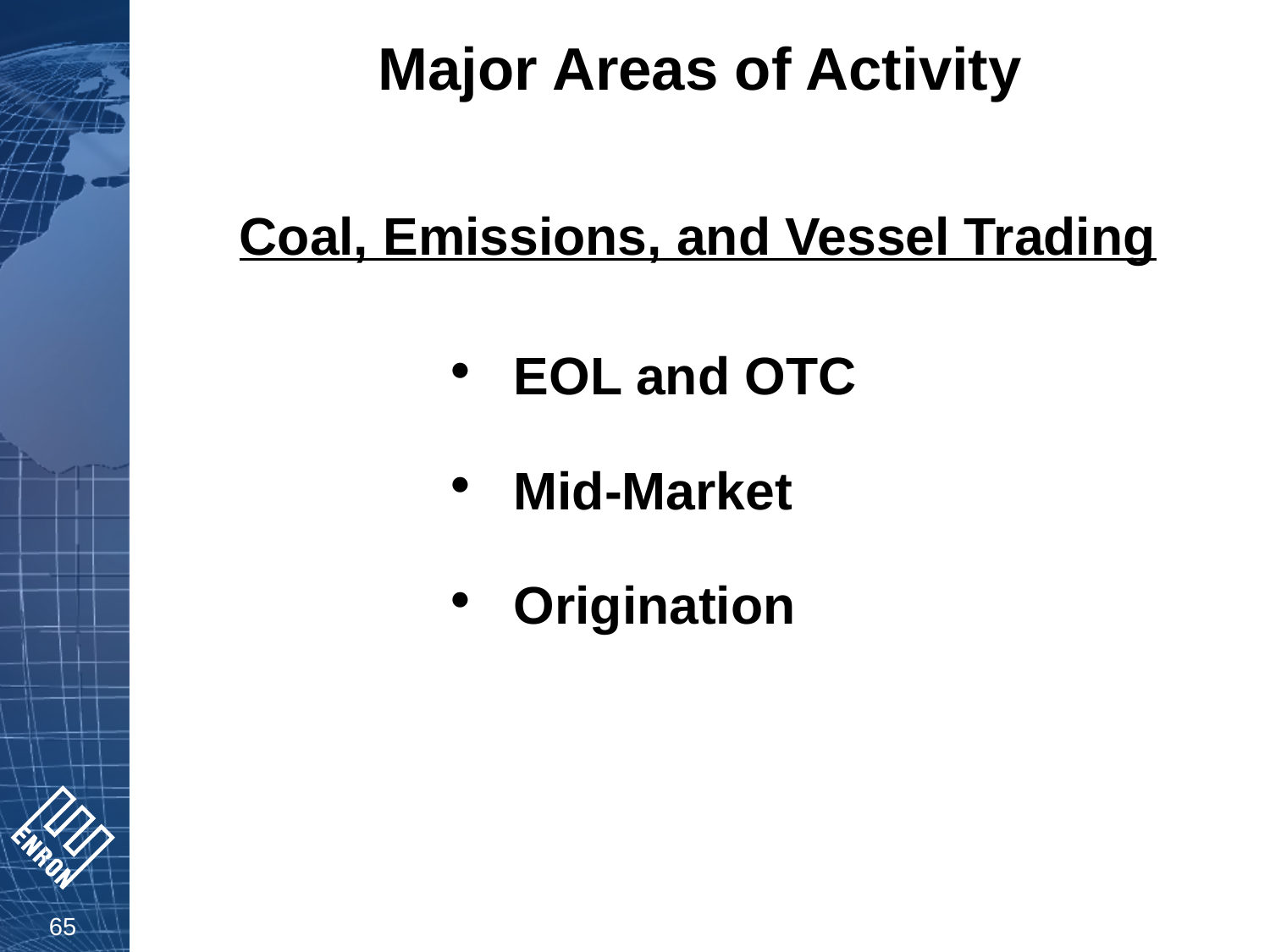

# Major Areas of Activity
Coal, Emissions, and Vessel Trading
EOL and OTC
Mid-Market
Origination